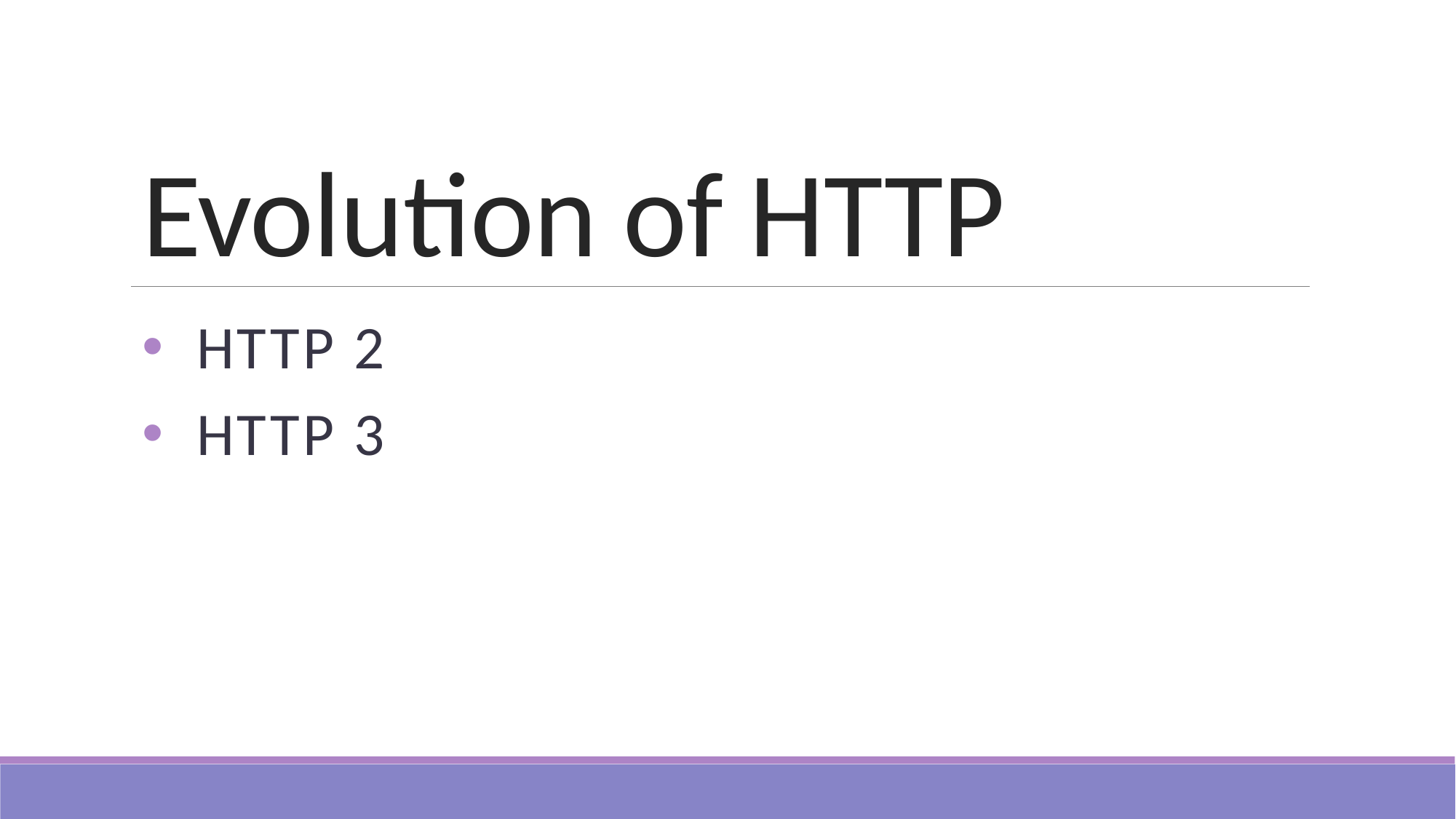

# Evolution of HTTP
HTTP 2
HTTP 3